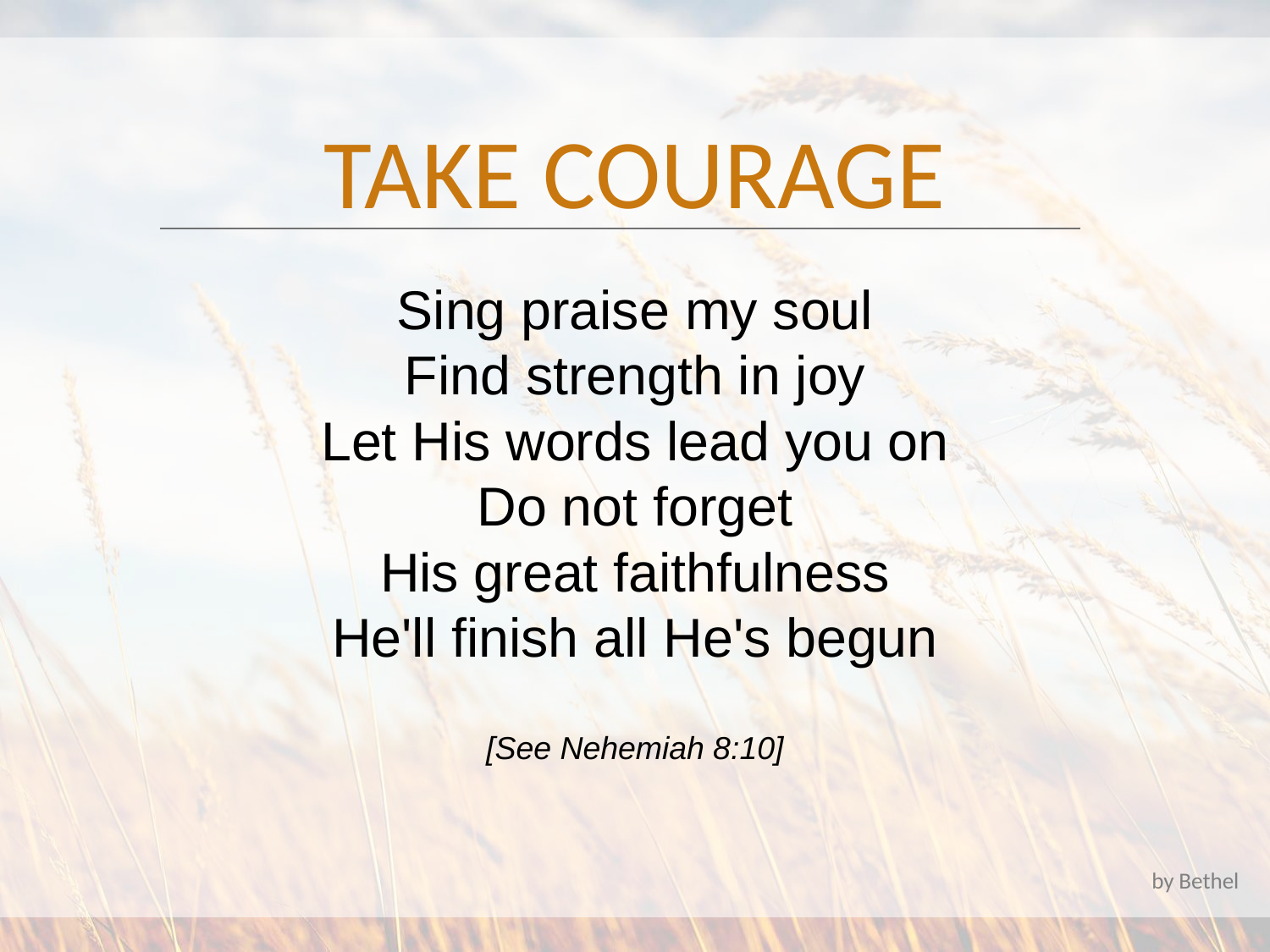

TAKE COURAGE

Sing praise my soul
Find strength in joy
Let His words lead you on
Do not forget
His great faithfulness
He'll finish all He's begun

[See Nehemiah 8:10]

by Bethel